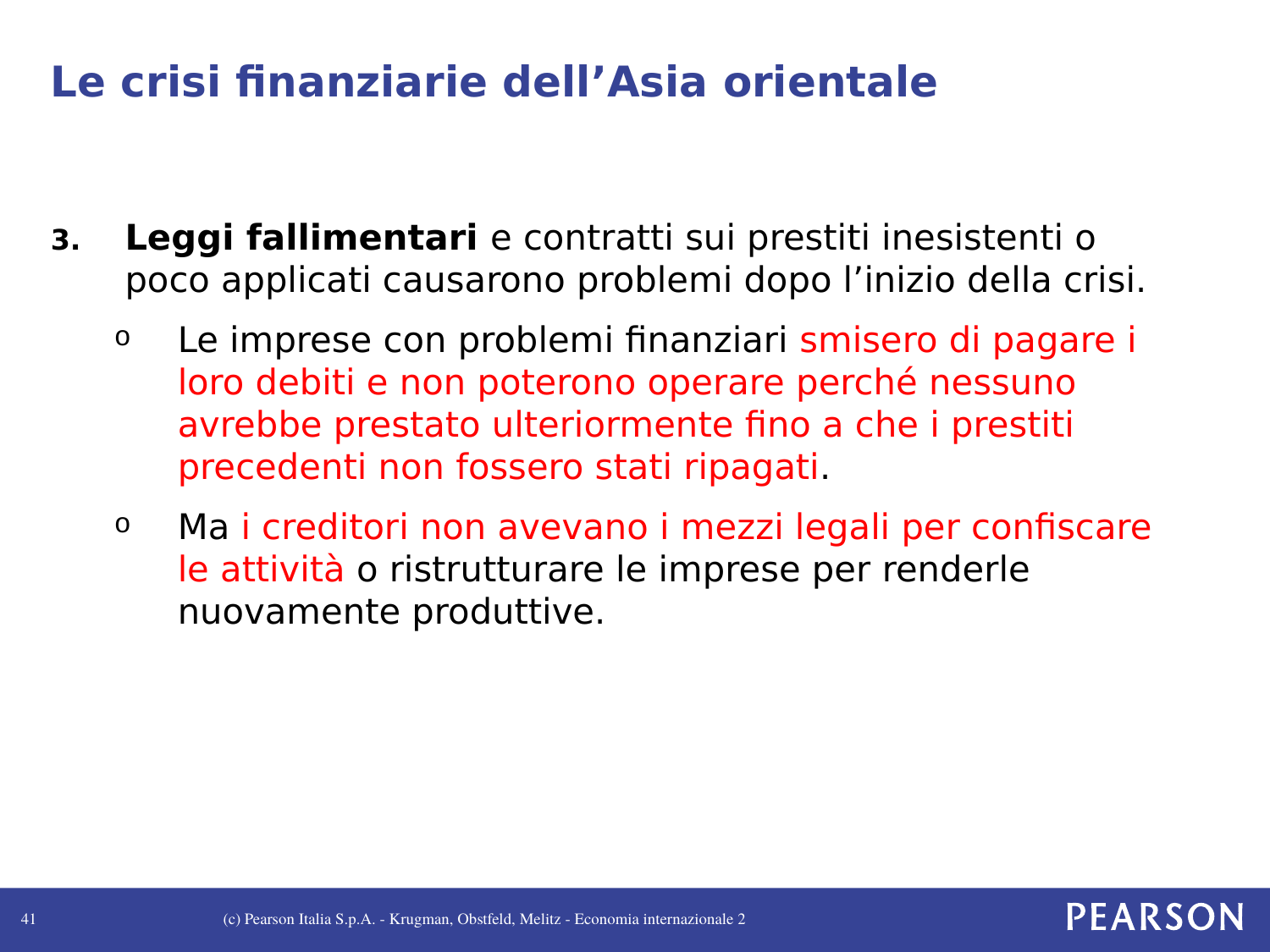

# Le crisi finanziarie dell’Asia orientale
Leggi fallimentari e contratti sui prestiti inesistenti o poco applicati causarono problemi dopo l’inizio della crisi.
Le imprese con problemi finanziari smisero di pagare i loro debiti e non poterono operare perché nessuno avrebbe prestato ulteriormente fino a che i prestiti precedenti non fossero stati ripagati.
Ma i creditori non avevano i mezzi legali per confiscare le attività o ristrutturare le imprese per renderle nuovamente produttive.
41
(c) Pearson Italia S.p.A. - Krugman, Obstfeld, Melitz - Economia internazionale 2